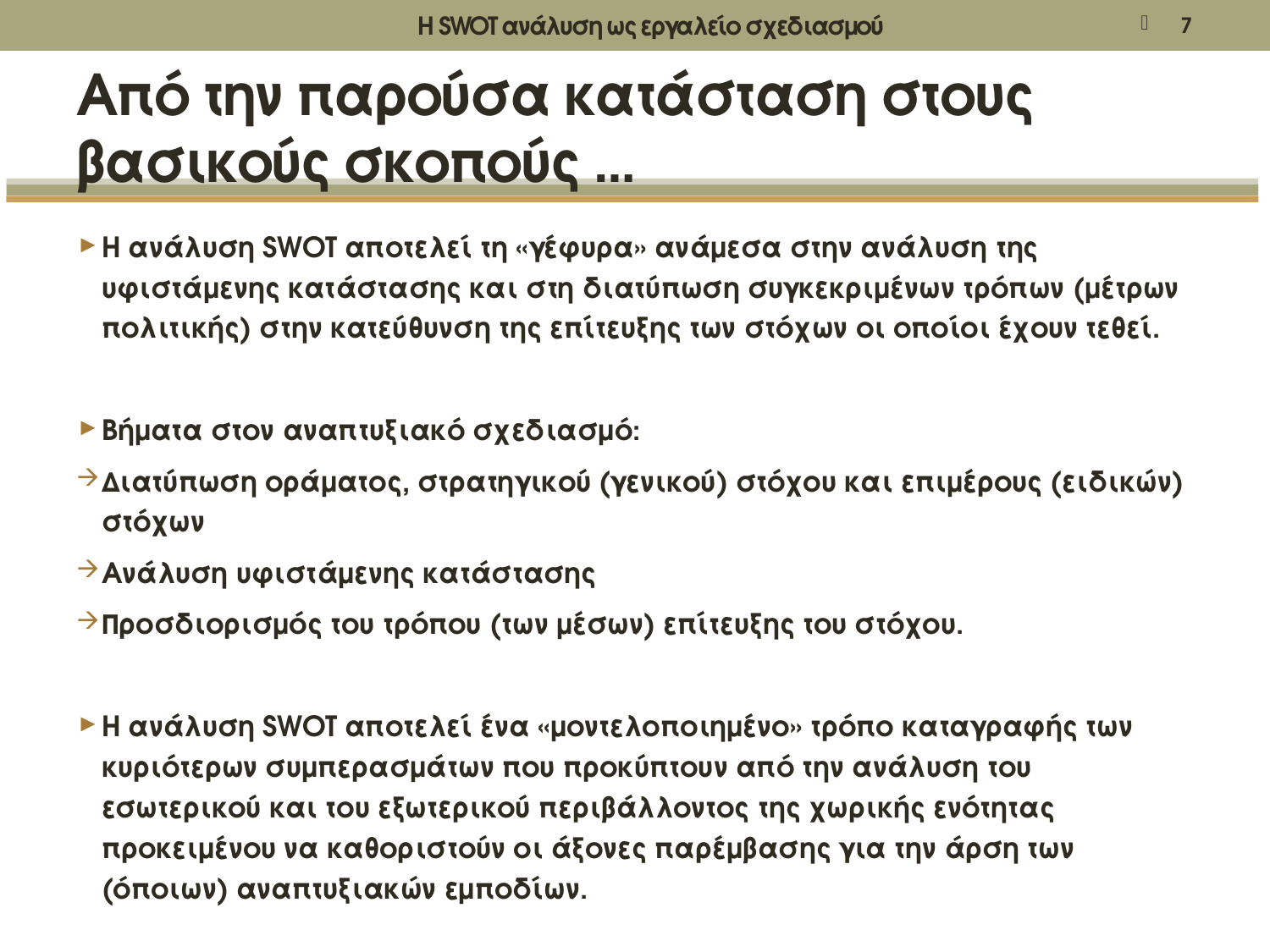

Η SWOT ανάλυση ως εργαλείο σχεδιασμού
7
# Από την παρούσα κατάσταση στους βασικούς σκοπούς …
Η ανάλυση SWOT αποτελεί τη «γέφυρα» ανάμεσα στην ανάλυση της υφιστάμενης κατάστασης και στη διατύπωση συγκεκριμένων τρόπων (μέτρων πολιτικής) στην κατεύθυνση της επίτευξης των στόχων οι οποίοι έχουν τεθεί.

Βήματα στον αναπτυξιακό σχεδιασμό:
Διατύπωση οράματος, στρατηγικού (γενικού) στόχου και επιμέρους (ειδικών) στόχων
Ανάλυση υφιστάμενης κατάστασης
Προσδιορισμός του τρόπου (των μέσων) επίτευξης του στόχου.

Η ανάλυση SWOT αποτελεί ένα «μοντελοποιημένο» τρόπο καταγραφής των κυριότερων συμπερασμάτων που προκύπτουν από την ανάλυση του εσωτερικού και του εξωτερικού περιβάλλοντος της χωρικής ενότητας προκειμένου να καθοριστούν οι άξονες παρέμβασης για την άρση των (όποιων) αναπτυξιακών εμποδίων.